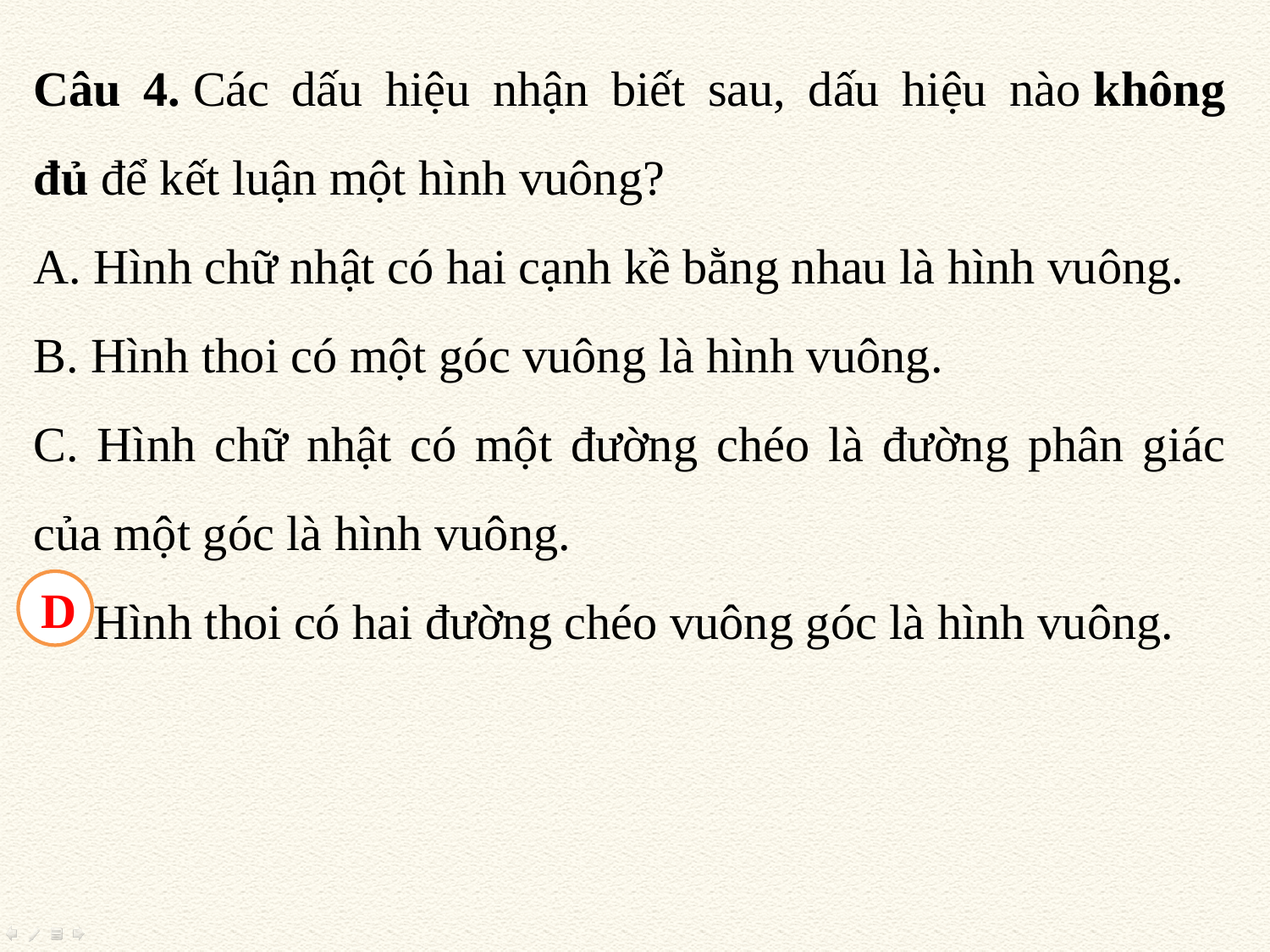

Câu 4. Các dấu hiệu nhận biết sau, dấu hiệu nào không đủ để kết luận một hình vuông?
A. Hình chữ nhật có hai cạnh kề bằng nhau là hình vuông.
B. Hình thoi có một góc vuông là hình vuông.
C. Hình chữ nhật có một đường chéo là đường phân giác của một góc là hình vuông.
D. Hình thoi có hai đường chéo vuông góc là hình vuông.
D